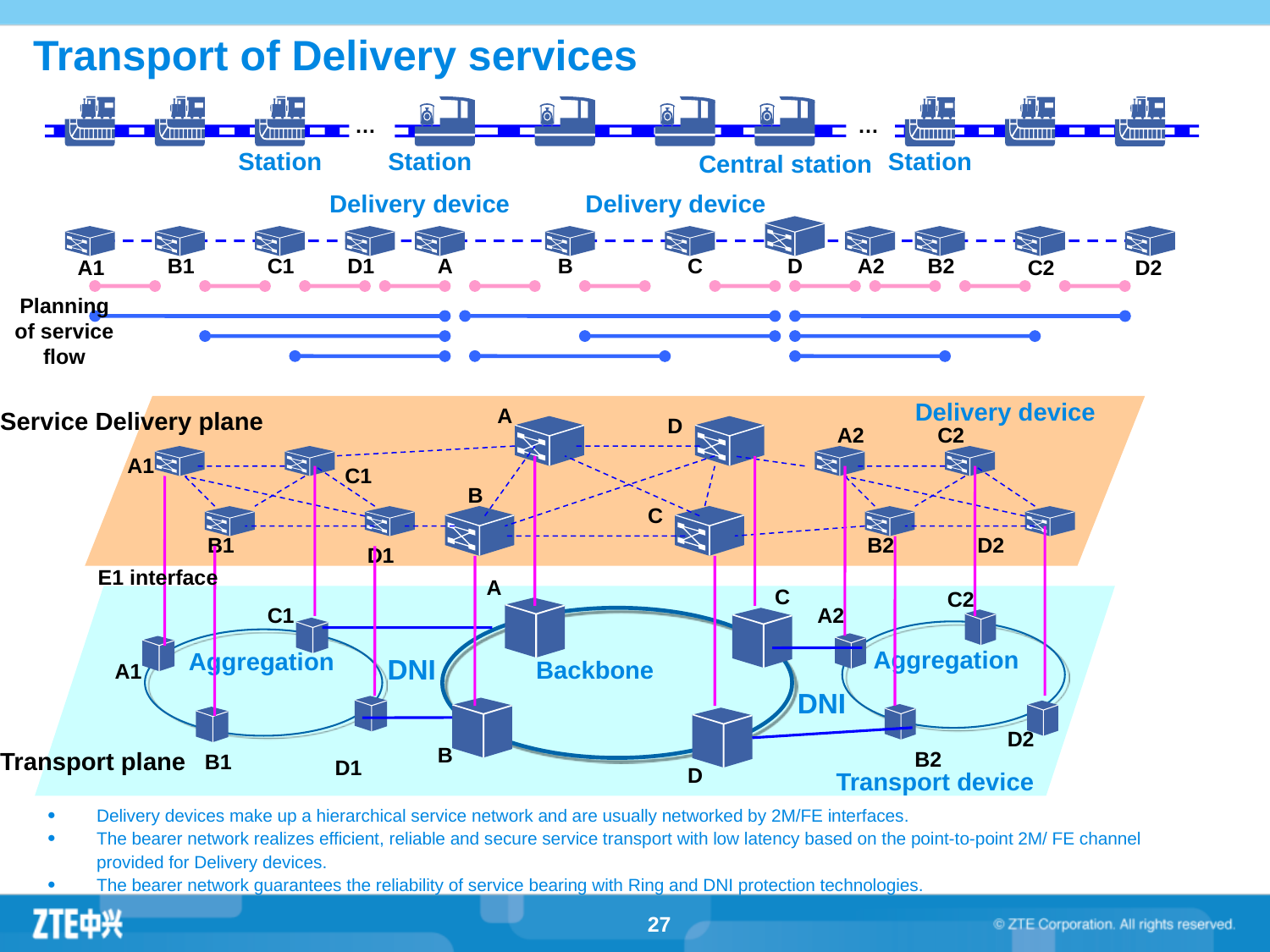

# Transport of Delivery services

…
…

Station
Station
Station
Central station
Delivery device
Delivery device

B1
C1
D1
A
B
C
D
A2
B2
A1
C2
D2
Planning of service flow

A
Delivery device
D
Service Delivery plane

A2
C2
A1

C1

B
C

B1

B2
D2

D1

E1 interface
A
C
C2

C1
A2

Aggregation
Aggregation
DNI

A1
Backbone
DNI

D2

B
B2
B1
Transport plane
D1
D
Transport device
Delivery devices make up a hierarchical service network and are usually networked by 2M/FE interfaces.
The bearer network realizes efficient, reliable and secure service transport with low latency based on the point-to-point 2M/ FE channel provided for Delivery devices.
The bearer network guarantees the reliability of service bearing with Ring and DNI protection technologies.